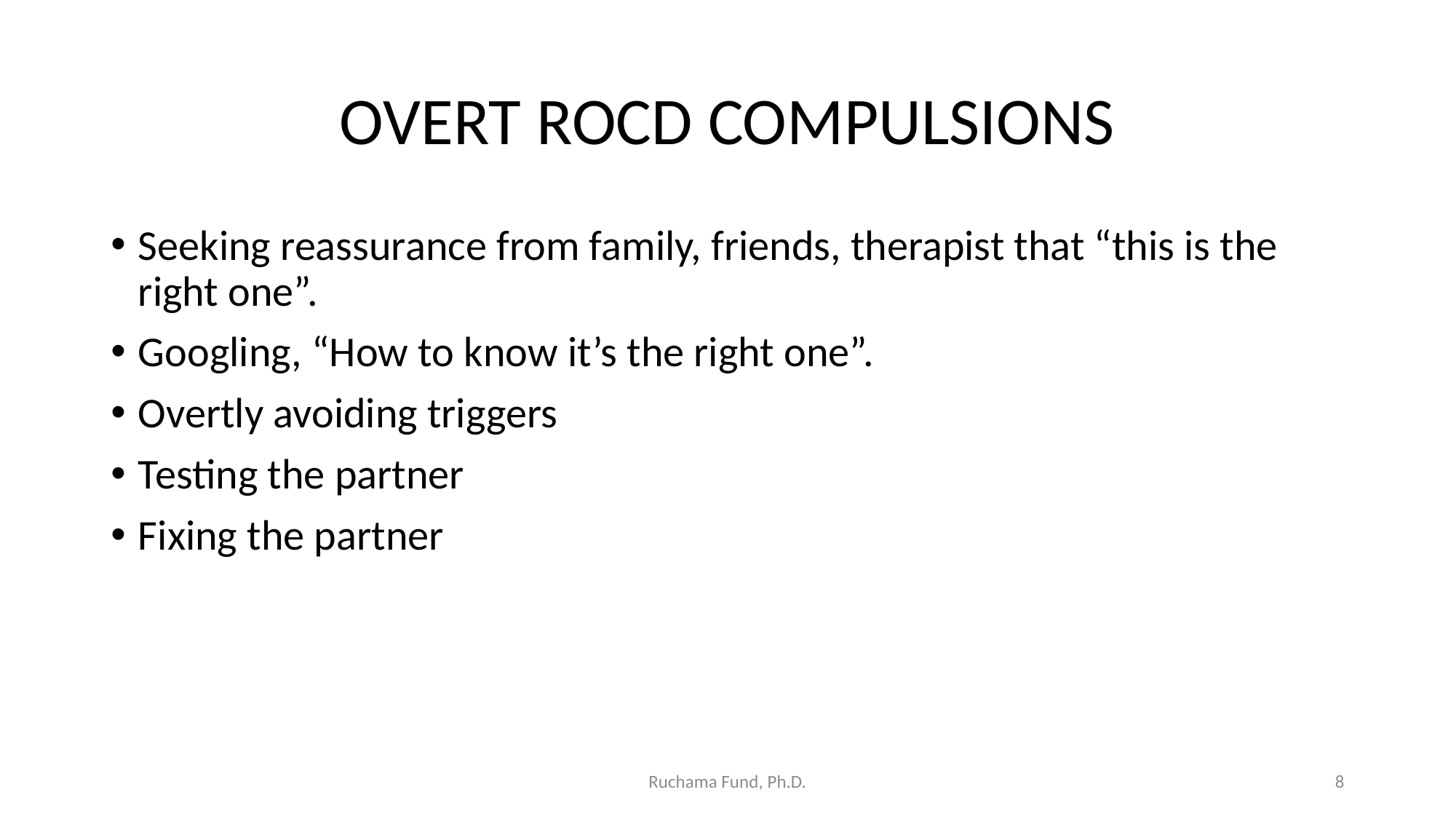

# OVERT ROCD COMPULSIONS
Seeking reassurance from family, friends, therapist that “this is the right one”.
Googling, “How to know it’s the right one”.
Overtly avoiding triggers
Testing the partner
Fixing the partner
Ruchama Fund, Ph.D.
8